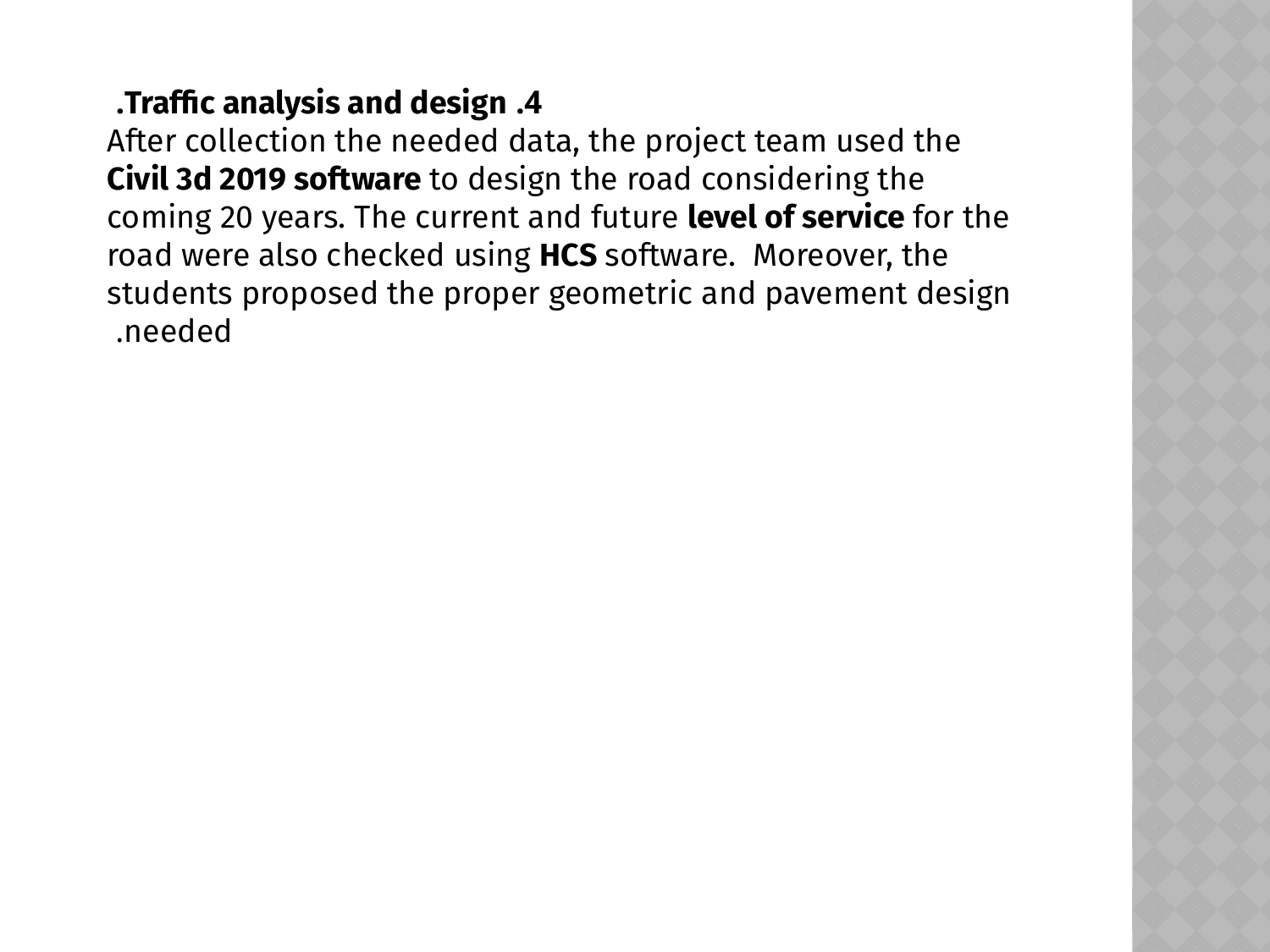

4. Traffic analysis and design.
After collection the needed data, the project team used the Civil 3d 2019 software to design the road considering the coming 20 years. The current and future level of service for the road were also checked using HCS software.  Moreover, the students proposed the proper geometric and pavement design needed.